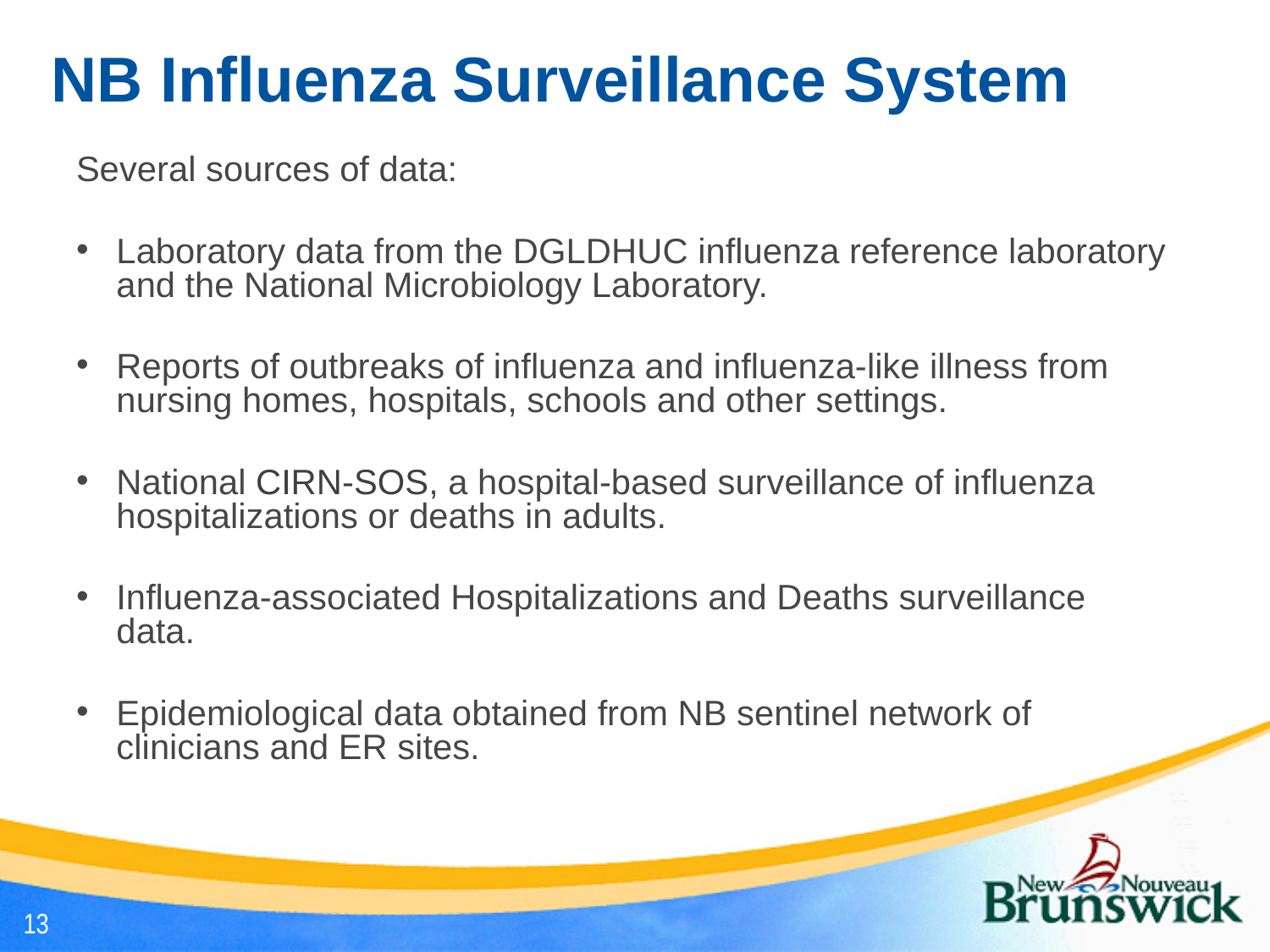

# NB Influenza Surveillance System
Several sources of data:

Laboratory data from the DGLDHUC influenza reference laboratory and the National Microbiology Laboratory.

Reports of outbreaks of influenza and influenza-like illness from nursing homes, hospitals, schools and other settings.

National CIRN-SOS, a hospital-based surveillance of influenza hospitalizations or deaths in adults.

Influenza-associated Hospitalizations and Deaths surveillance data.

Epidemiological data obtained from NB sentinel network of clinicians and ER sites.

13